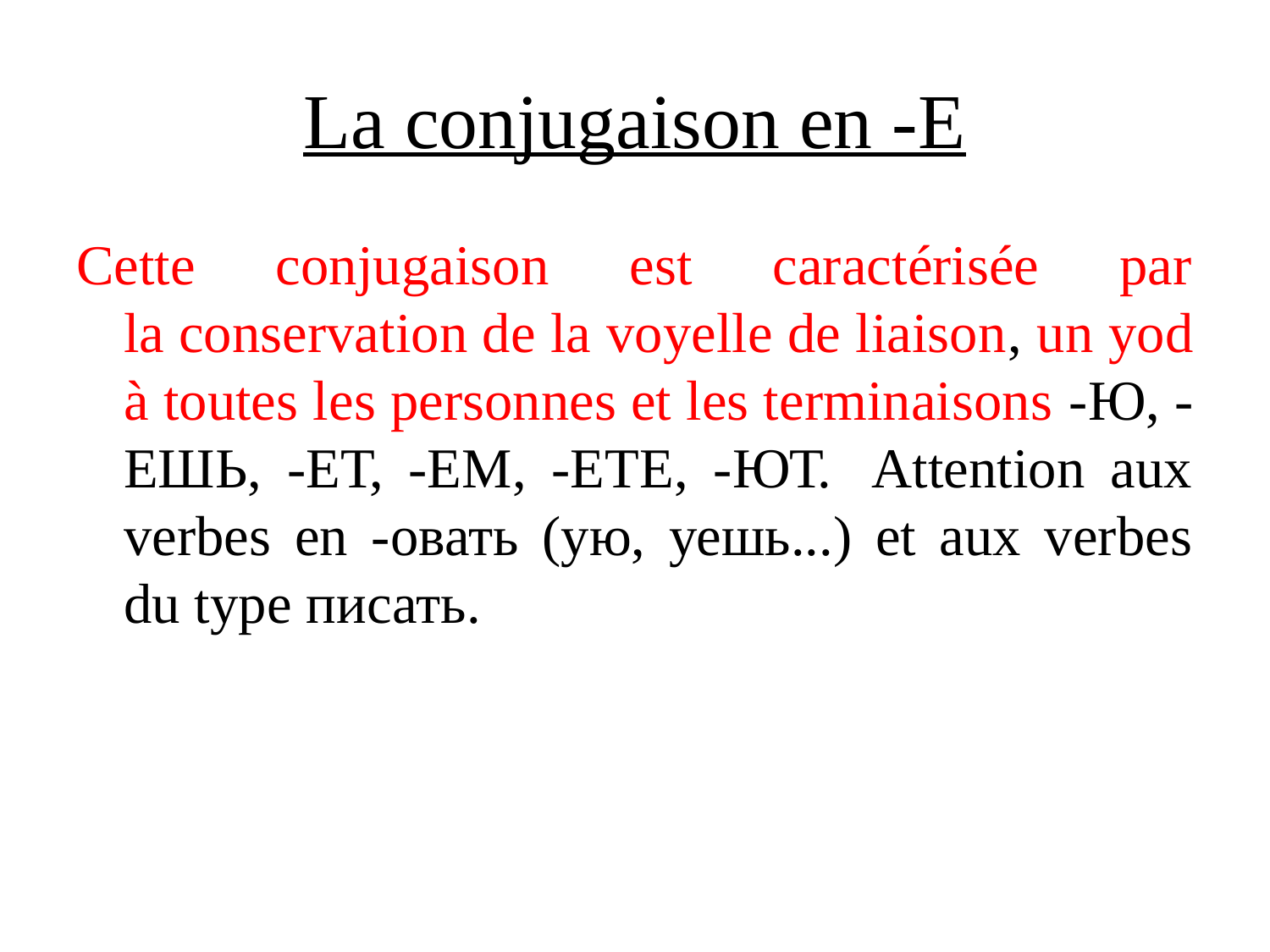

# Lа conjugaison en -E
Cette conjugaison est caractérisée par la conservation de la voyelle de liaison, un yod à toutes les personnes et les terminaisons -Ю, -ЕШЬ, -ЕТ, -ЕМ, -ЕТЕ, -ЮТ.  Attention aux verbes en -овать (ую, уешь...) et aux verbes du type писать.